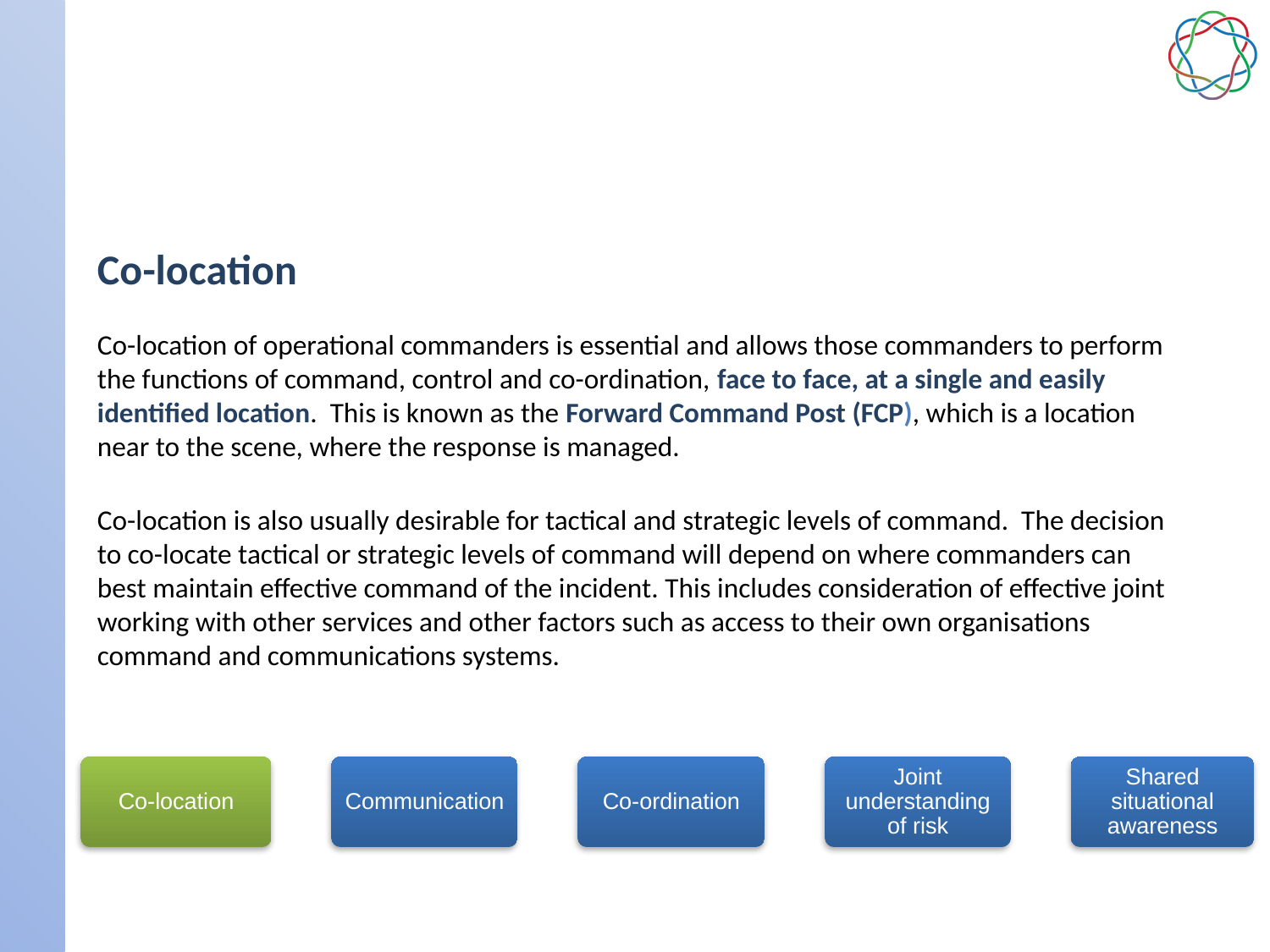

# Principles for interoperability
Co-location

Co-location of operational commanders is essential and allows those commanders to perform the functions of command, control and co-ordination, face to face, at a single and easily identified location.  This is known as the Forward Command Post (FCP), which is a location near to the scene, where the response is managed.
Co-location is also usually desirable for tactical and strategic levels of command.  The decision to co-locate tactical or strategic levels of command will depend on where commanders can best maintain effective command of the incident. This includes consideration of effective joint working with other services and other factors such as access to their own organisations command and communications systems.

Co-location
Communication
Co-ordination
Joint understanding of risk
Shared situational awareness